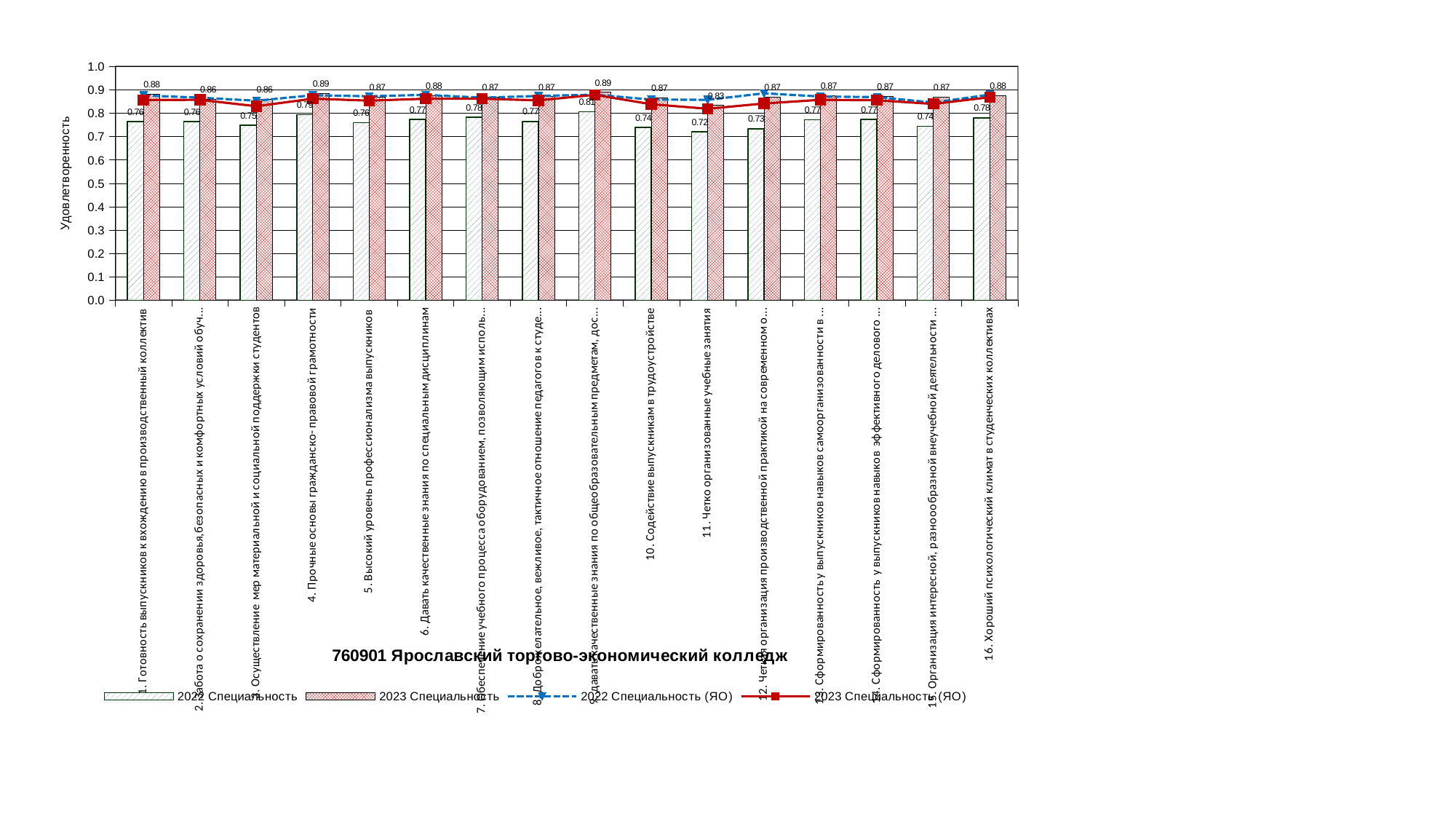

### Chart

| Category | 2022 Специальность | 2023 Специальность | 2022 Специальность (ЯО) | 2023 Специальность (ЯО) |
|---|---|---|---|---|
| 1. Готовность выпускников к вхождению в производственный коллектив  | 0.7645383693045564 | 0.8821081472291149 | 0.8761415525114155 | 0.8568191749694107 |
| 2. Забота о сохранении здоровья,безопасных и комфортных условий обучения студентов | 0.7634892086330928 | 0.8602977667493801 | 0.8665506400179642 | 0.8575091767173474 |
| 3. Осуществление  мер материальной и социальной поддержки студентов | 0.748988309352518 | 0.8587158808933004 | 0.8534227861366863 | 0.8300231602866636 |
| 4. Прочные основы гражданско- правовой грамотности | 0.7940647482014388 | 0.885545905707196 | 0.877091286772962 | 0.8623033560566334 |
| 5. Высокий уровень профессионализма выпускников  | 0.7600119904076741 | 0.8683243727598573 | 0.8726763480300385 | 0.8537723591446772 |
| 6. Давать качественные знания по специальным дисциплинам | 0.7738159472422061 | 0.875599669148056 | 0.8787661875888921 | 0.8619839188952969 |
| 7. Обеспечение учебного процесса оборудованием, позволяющим использовать современные, в т.ч. компьютерные технологии | 0.7824865107913669 | 0.8688740694789082 | 0.8665506400179654 | 0.8619559517566859 |
| 8. Доброжелательное, вежливое, тактичное отношение педагогов к студентам | 0.7651378896882488 | 0.8704404466501244 | 0.8739969309080043 | 0.8551293480160755 |
| 9. давать качественные знания по общеобразовательным предметам, достаточные для жизни в современном обществе | 0.8060765673175746 | 0.8891350584898977 | 0.8796156684097445 | 0.8787175069293507 |
| 10. Содействие выпускникам в трудоустройстве | 0.7398081534772182 | 0.8667803970223322 | 0.8585223444868619 | 0.8387388568432124 |
| 11. Четко организованные учебные занятия | 0.720998201438849 | 0.8330490074441688 | 0.8574416123961375 | 0.8192645516518091 |
| 12. Четкая организация производственной практикой на современном оборудовании | 0.7340540540540537 | 0.8693322981366458 | 0.8853261689291068 | 0.8417221928432836 |
| 13. Сформированность у выпускников навыков самоорганизованности в работе | 0.7723535457348405 | 0.8740694789081888 | 0.8714750890250593 | 0.857479961045763 |
| 14. Сформированность  у выпускников навыков  эффективного делового общения | 0.7730215827338126 | 0.8715880893300241 | 0.8689086009431819 | 0.8556948085998842 |
| 15. Организация интересной, разноообразной внеучебной деятельности студентов | 0.7447841726618708 | 0.8687965260545915 | 0.8460476083539188 | 0.8397482957524801 |
| 16. Хороший психологический климат в студенческих коллективах | 0.780305755395683 | 0.8751240694789081 | 0.8795081967213092 | 0.8685841636077518 |